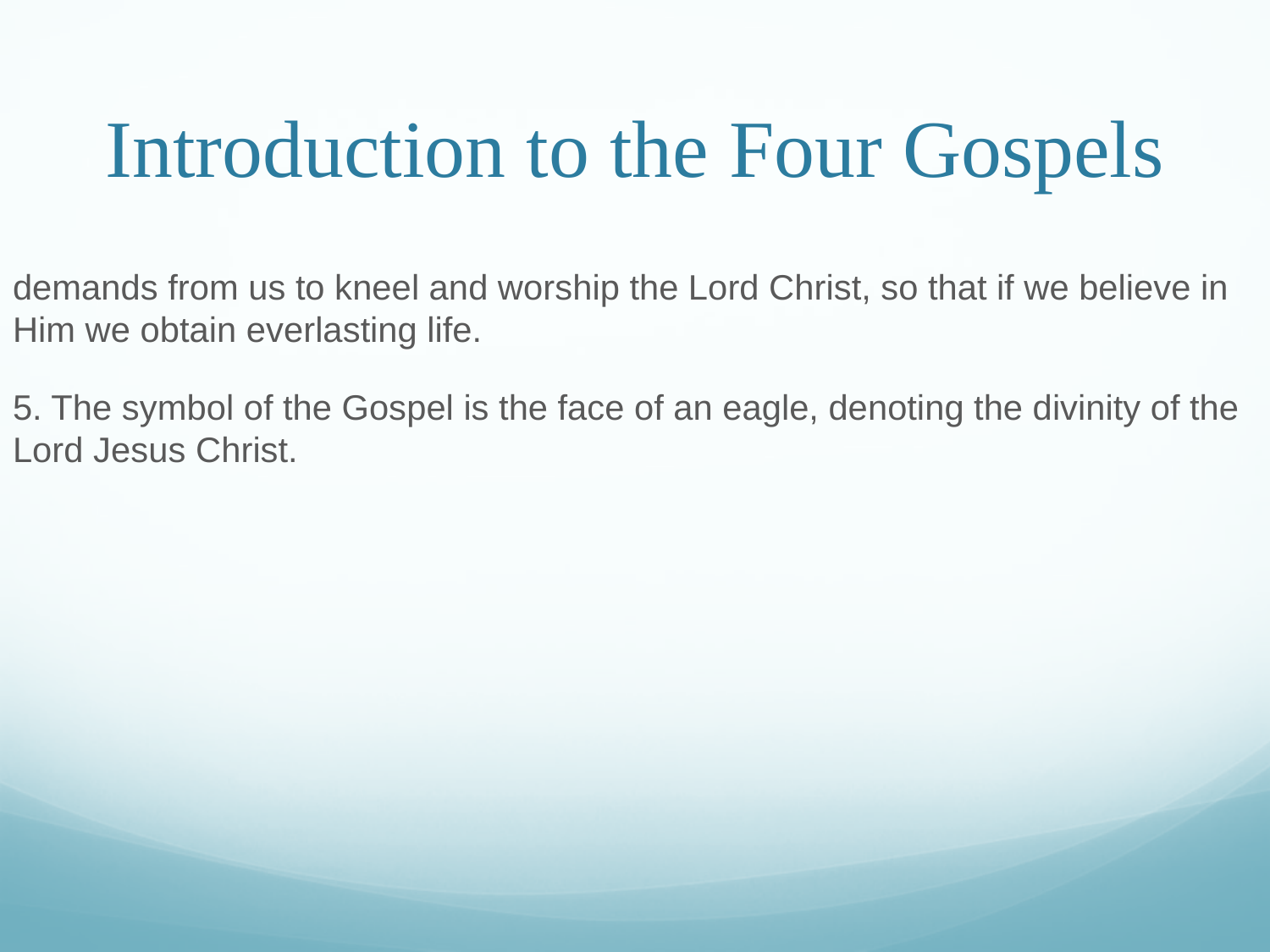

# Introduction to the Four Gospels
demands from us to kneel and worship the Lord Christ, so that if we believe in Him we obtain everlasting life.
5. The symbol of the Gospel is the face of an eagle, denoting the divinity of the Lord Jesus Christ.